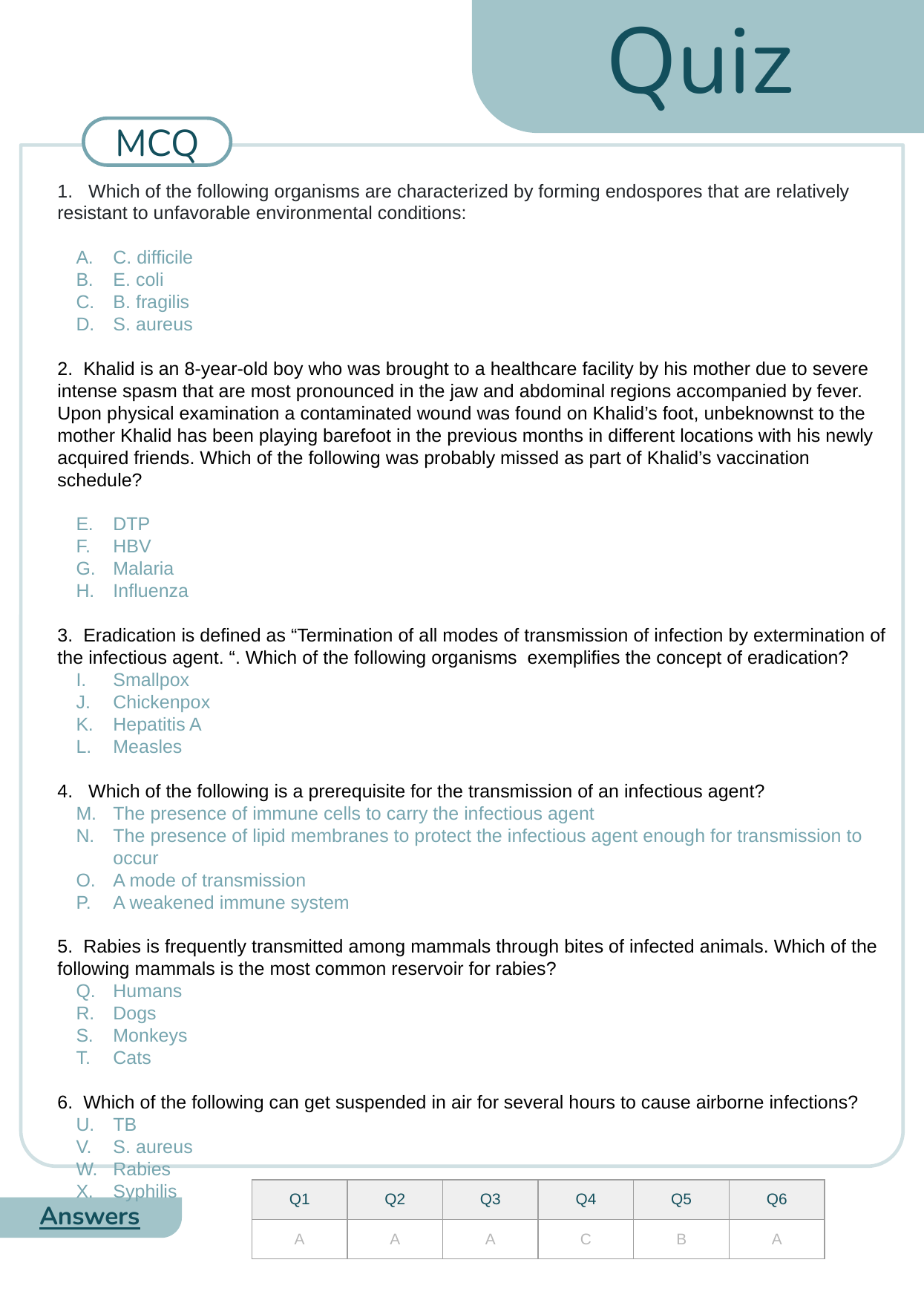

Quiz
MCQ

1.   Which of the following organisms are characterized by forming endospores that are relatively resistant to unfavorable environmental conditions:

C. difficile
E. coli
B. fragilis
S. aureus

2.  Khalid is an 8-year-old boy who was brought to a healthcare facility by his mother due to severe intense spasm that are most pronounced in the jaw and abdominal regions accompanied by fever. Upon physical examination a contaminated wound was found on Khalid’s foot, unbeknownst to the mother Khalid has been playing barefoot in the previous months in different locations with his newly acquired friends. Which of the following was probably missed as part of Khalid’s vaccination schedule?

DTP
HBV
Malaria
Influenza

3.  Eradication is defined as “Termination of all modes of transmission of infection by extermination of the infectious agent. “. Which of the following organisms  exemplifies the concept of eradication?
Smallpox
Chickenpox
Hepatitis A
Measles

4.   Which of the following is a prerequisite for the transmission of an infectious agent?
The presence of immune cells to carry the infectious agent
The presence of lipid membranes to protect the infectious agent enough for transmission to occur
A mode of transmission
A weakened immune system

5.  Rabies is frequently transmitted among mammals through bites of infected animals. Which of the following mammals is the most common reservoir for rabies?
Humans
Dogs
Monkeys
Cats

6.  Which of the following can get suspended in air for several hours to cause airborne infections?
TB
S. aureus
Rabies
Syphilis
| Q1 | Q2 | Q3 | Q4 | Q5 | Q6 |
| --- | --- | --- | --- | --- | --- |
| A | A | A | C | B | A |
Answers